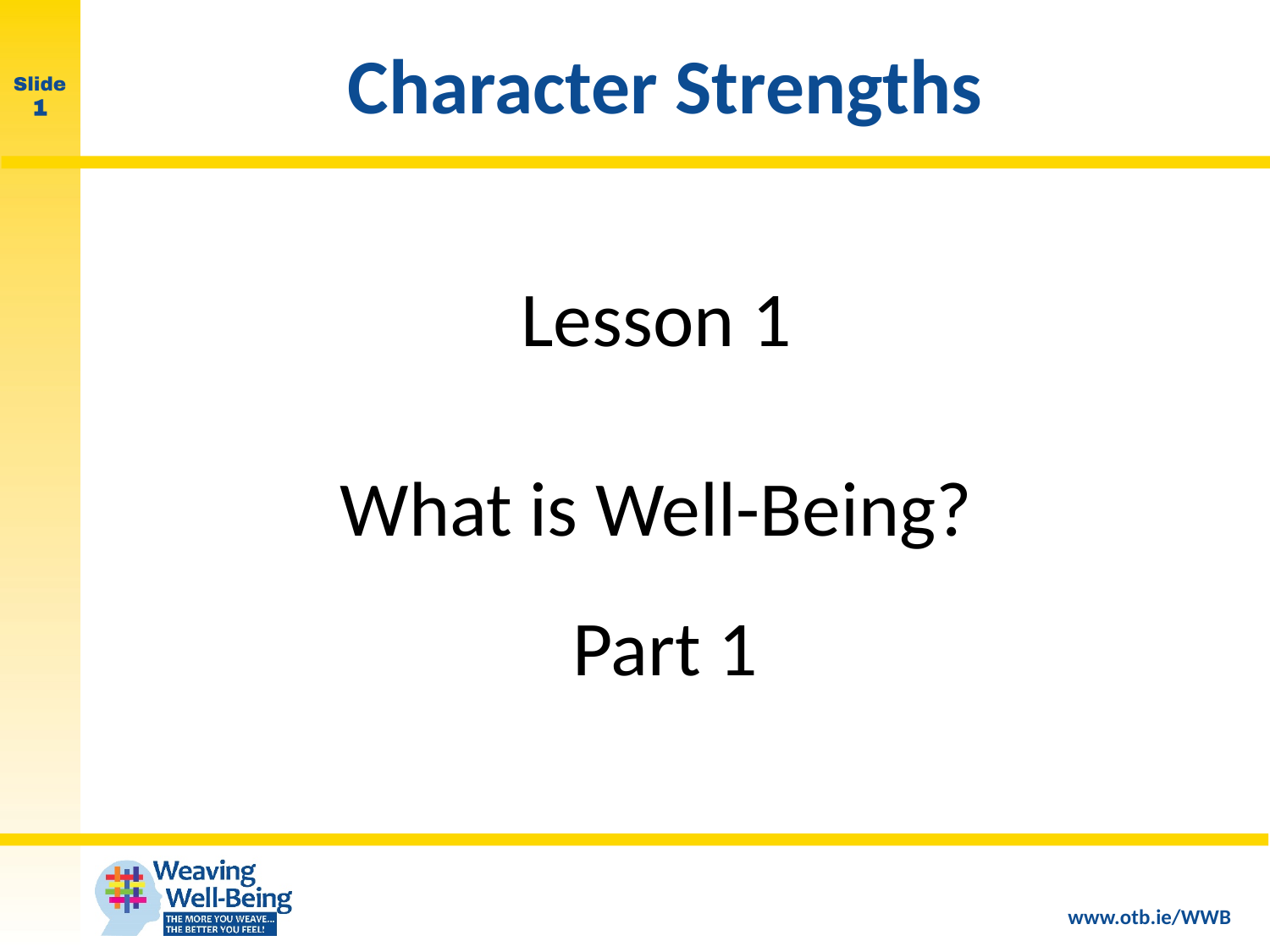

Character Strengths
Slide
1
Lesson 1
What is Well-Being?
Part 1